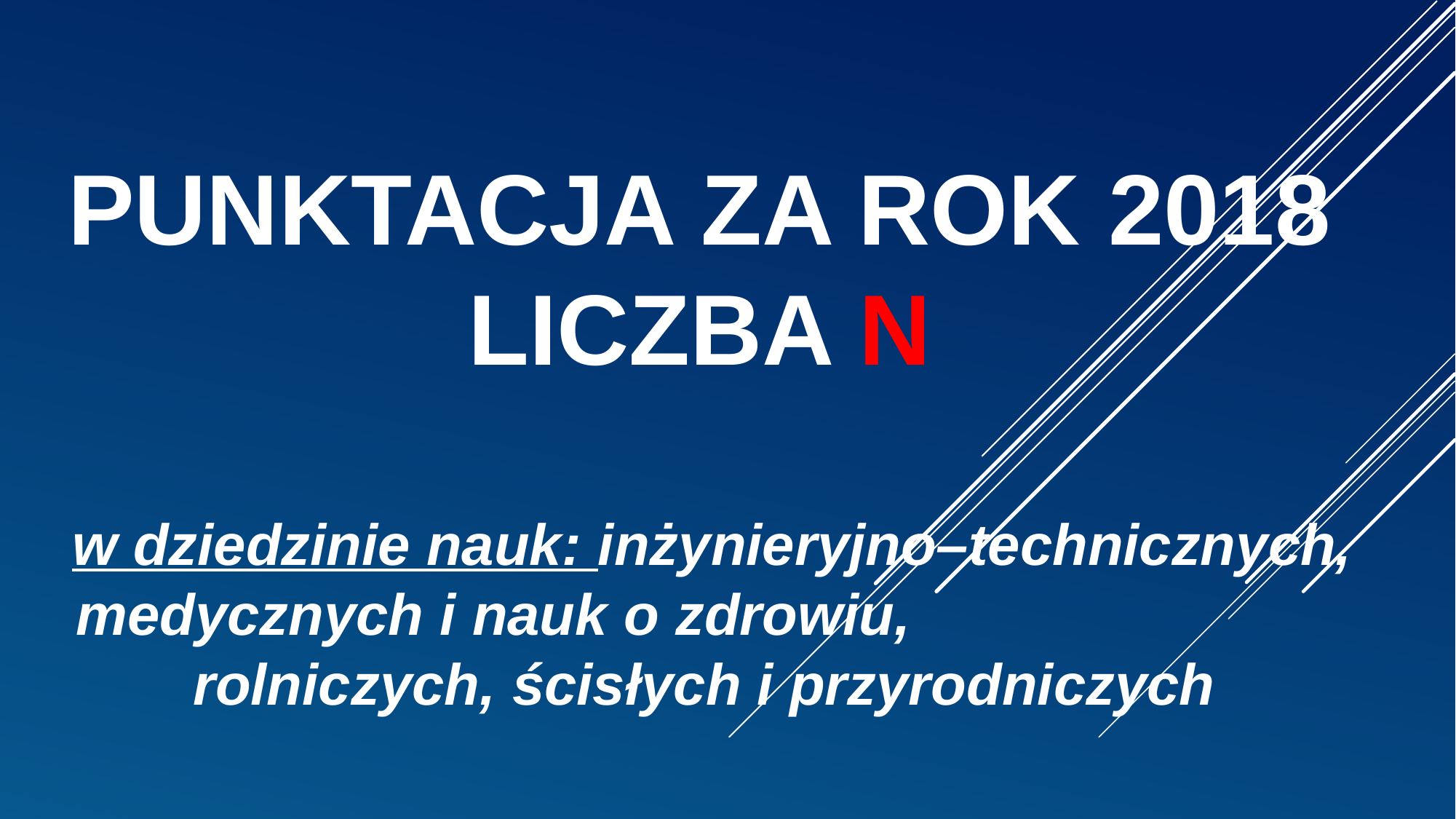

# PUNKTACJA ZA ROK 2018 LICZBA N
w dziedzinie nauk: inżynieryjno–technicznych, medycznych i nauk o zdrowiu,                            rolniczych, ścisłych i przyrodniczych